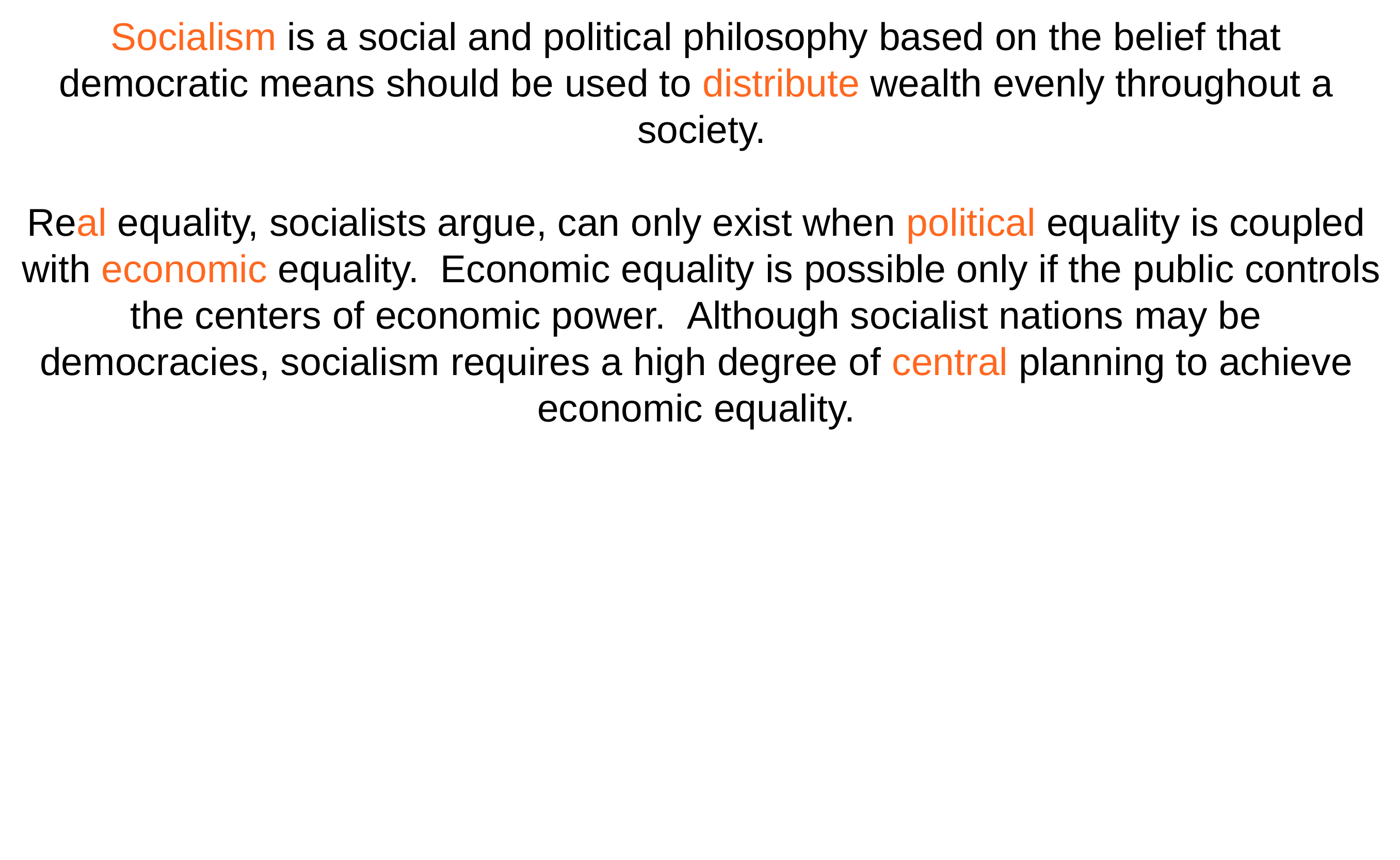

Socialism is a social and political  philosophy based on the belief that  democratic means should be used to  distribute wealth evenly throughout a  society.

Real equality, socialists argue, can only  exist when political equality is coupled  with economic equality.  Economic  equality is possible only if the public  controls the centers of economic power.   Although socialist nations may be  democracies, socialism requires a high  degree of central planning to achieve  economic equality.